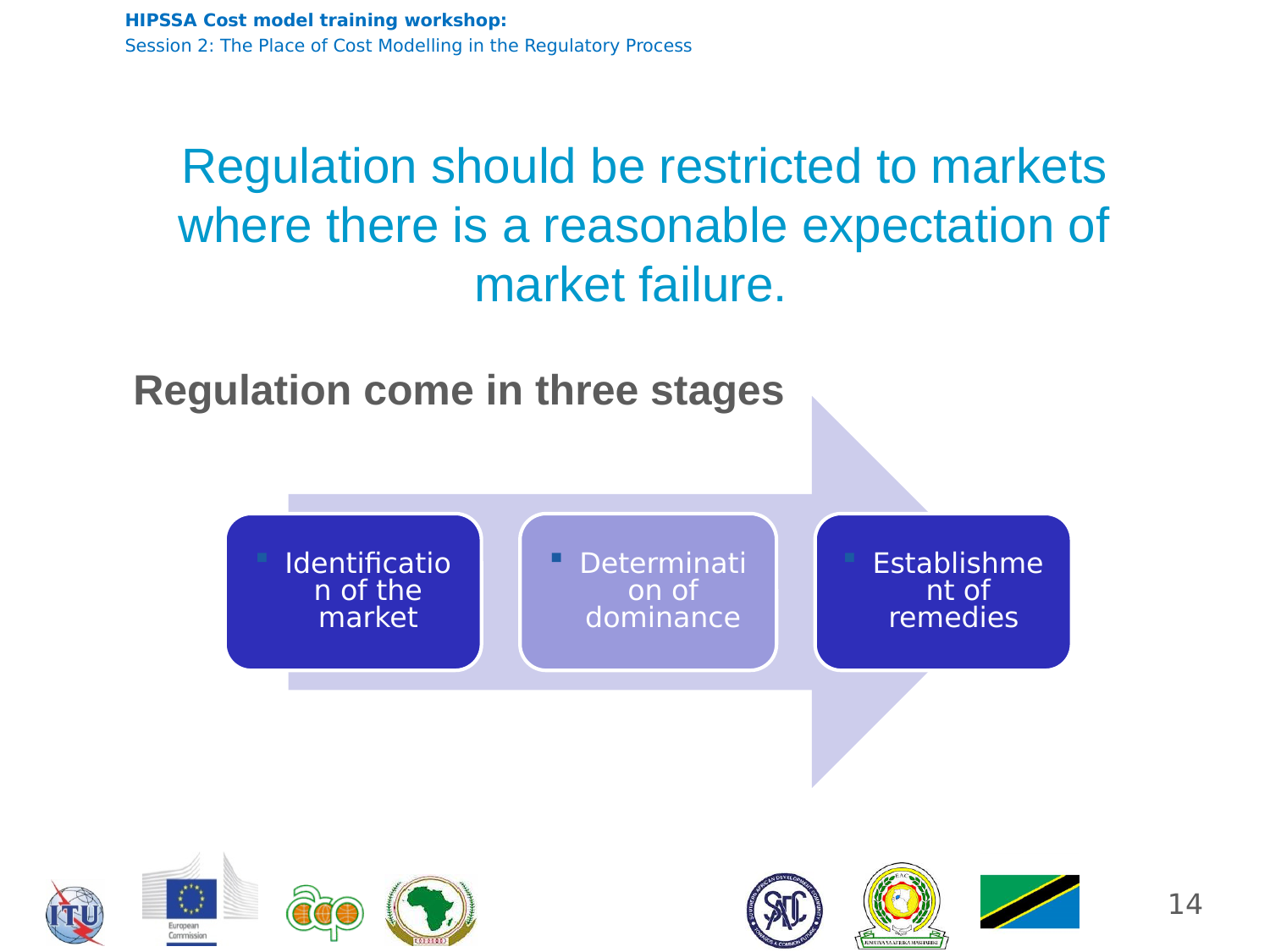

# Regulation should be restricted to markets where there is a reasonable expectation of market failure.
Regulation come in three stages
Identification of the market
Establishment of remedies
Determination of dominance
14